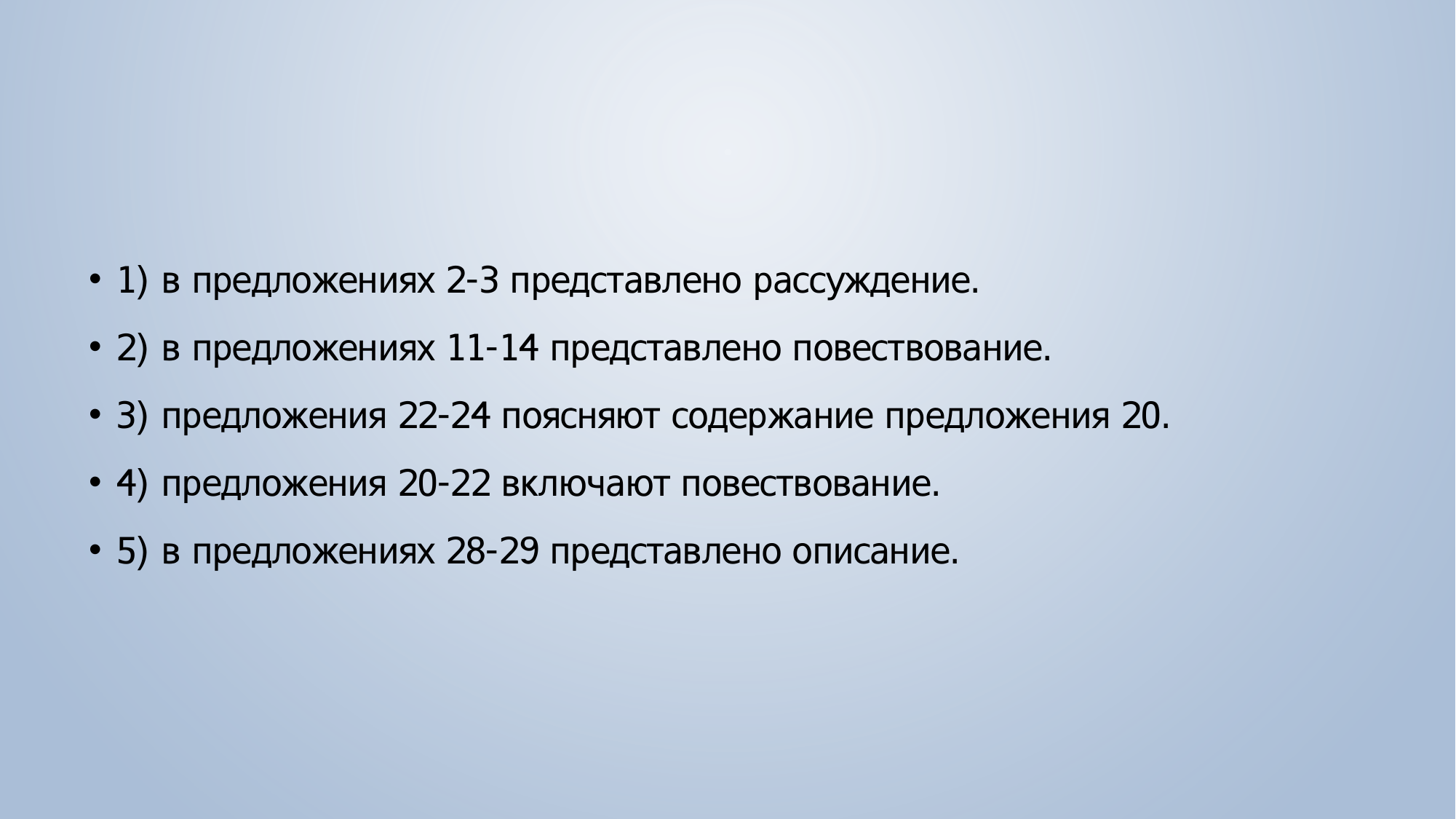

1) в предложениях 2-3 представлено рассуждение.
2) в предложениях 11-14 представлено повествование.
3) предложения 22-24 поясняют содержание предложения 20.
4) предложения 20-22 включают повествование.
5) в предложениях 28-29 представлено описание.